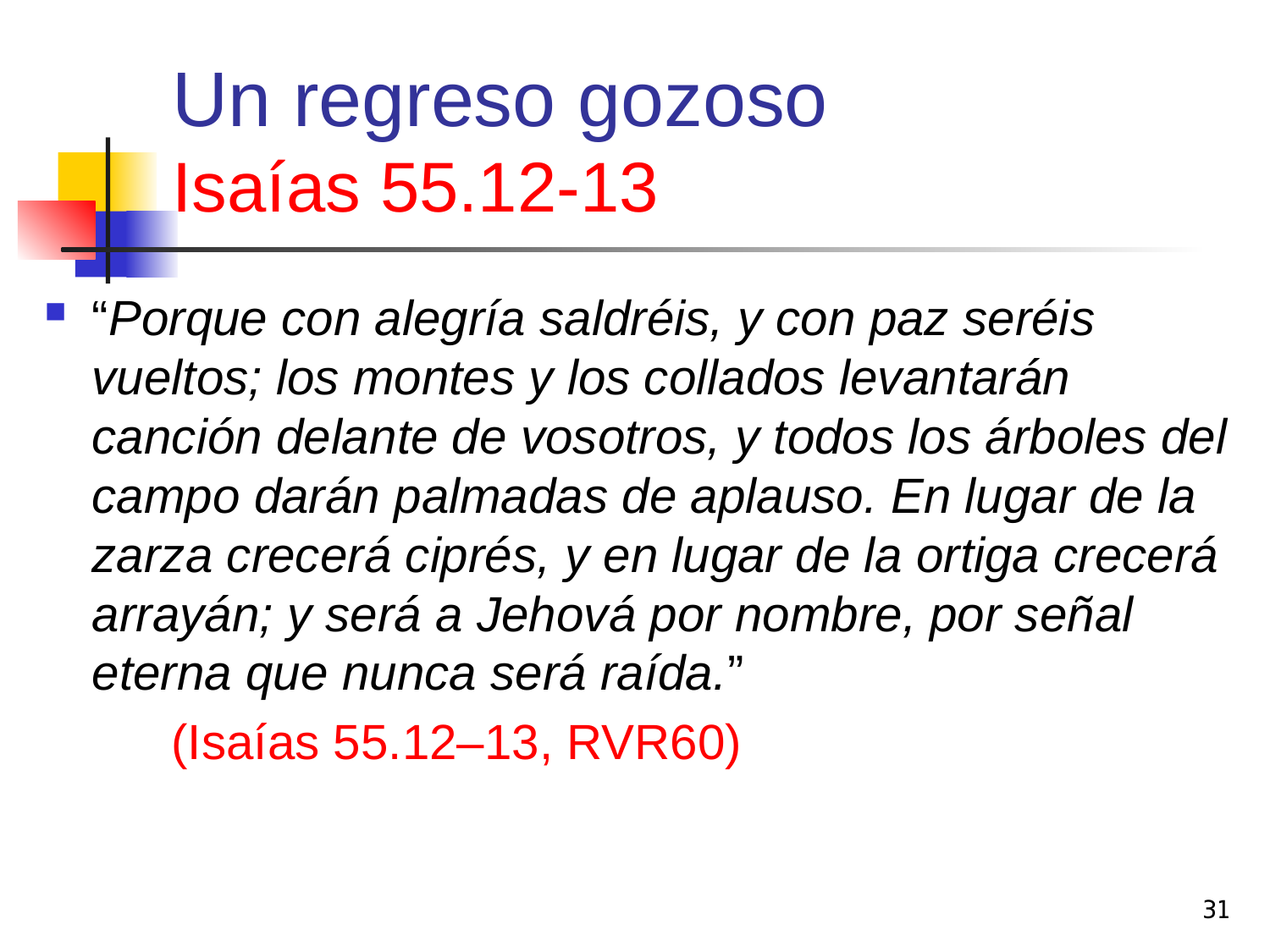

# Un regreso gozoso Isaías 55.12-13
“Porque con alegría saldréis, y con paz seréis vueltos; los montes y los collados levantarán canción delante de vosotros, y todos los árboles del campo darán palmadas de aplauso. En lugar de la zarza crecerá ciprés, y en lugar de la ortiga crecerá arrayán; y será a Jehová por nombre, por señal eterna que nunca será raída.”
	(Isaías 55.12–13, RVR60)
31